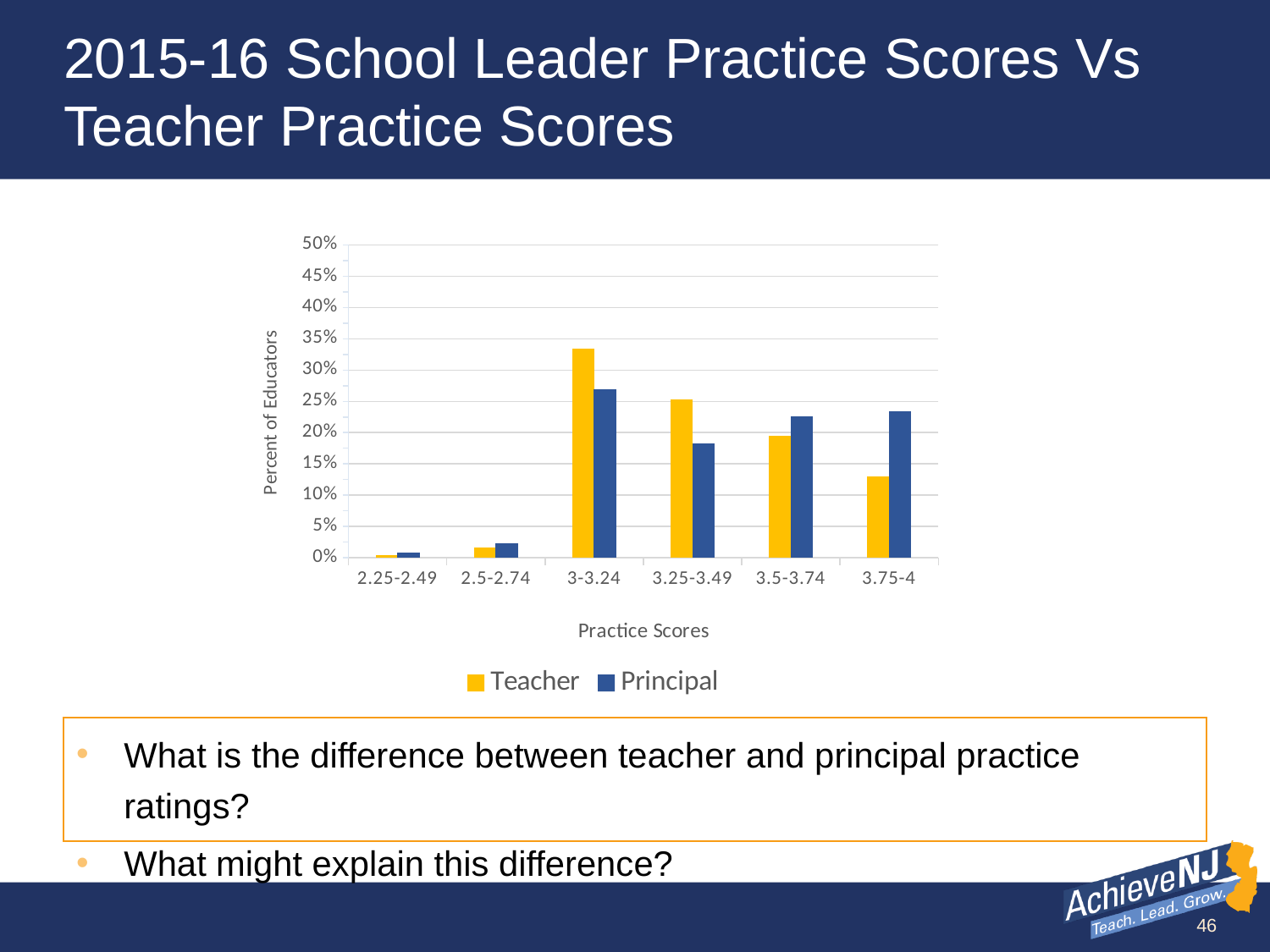

# 2015-16 School Leader Practice Scores Vs Teacher Practice Scores

### Chart

| Category | Teacher | Principal |
|---|---|---|
| 2.25-2.49 | 0.0045625506570619355 | 0.007848101265822785 |
| 2.5-2.74 | 0.015445281266221644 | 0.023544303797468354 |
| 3-3.24 | 0.33480561348547905 | 0.26987341772151896 |
| 3.25-3.49 | 0.25358128352472975 | 0.18253164556962026 |
| 3.5-3.74 | 0.1947234693598769 | 0.2260759493670886 |
| 3.75-4 | 0.12955458213046528 | 0.23367088607594938 |
What is the difference between teacher and principal practice ratings?
What might explain this difference?